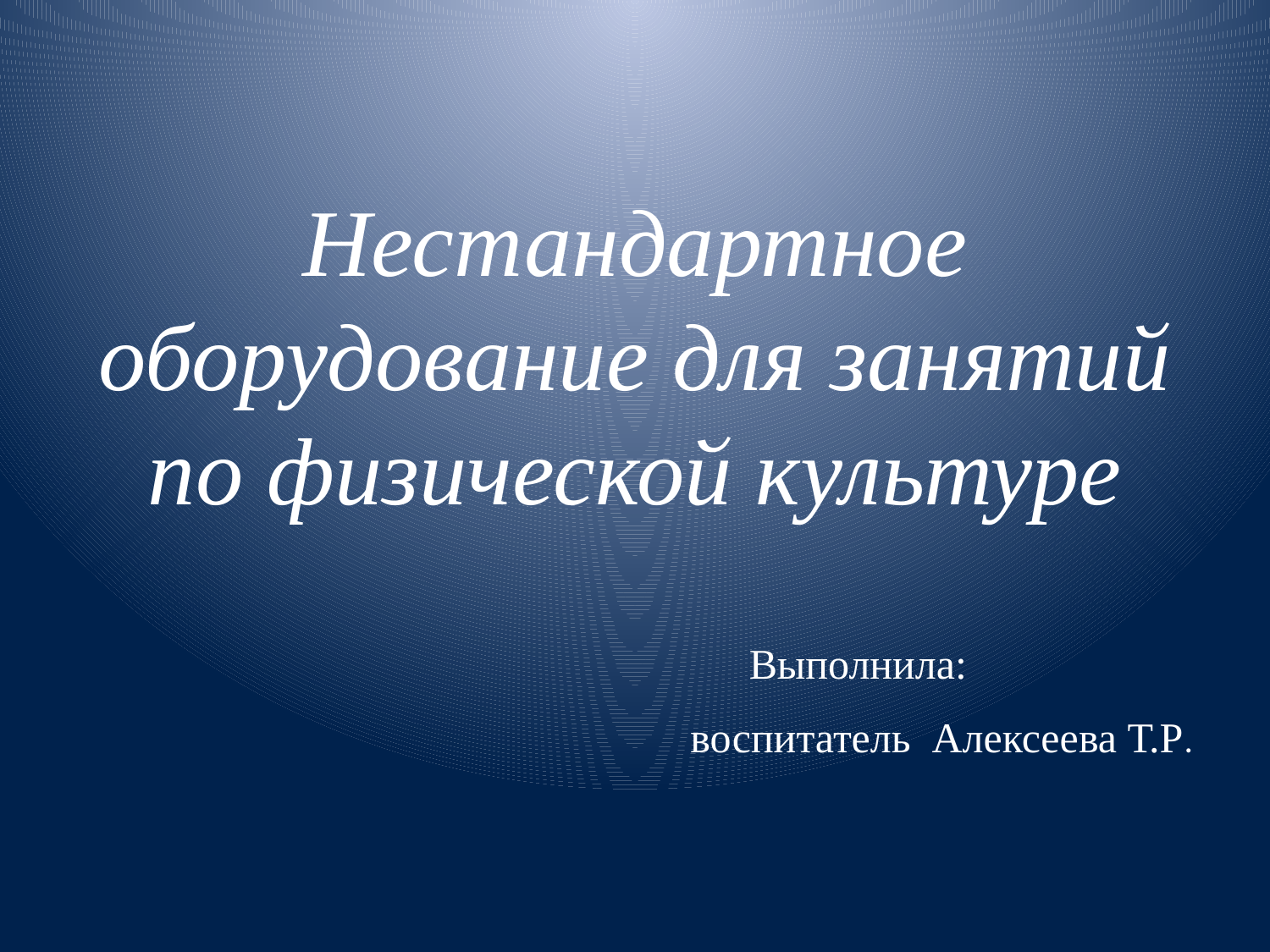

# Нестандартное оборудование для занятий по физической культуре Выполнила: воспитатель  Алексеева Т.Р.